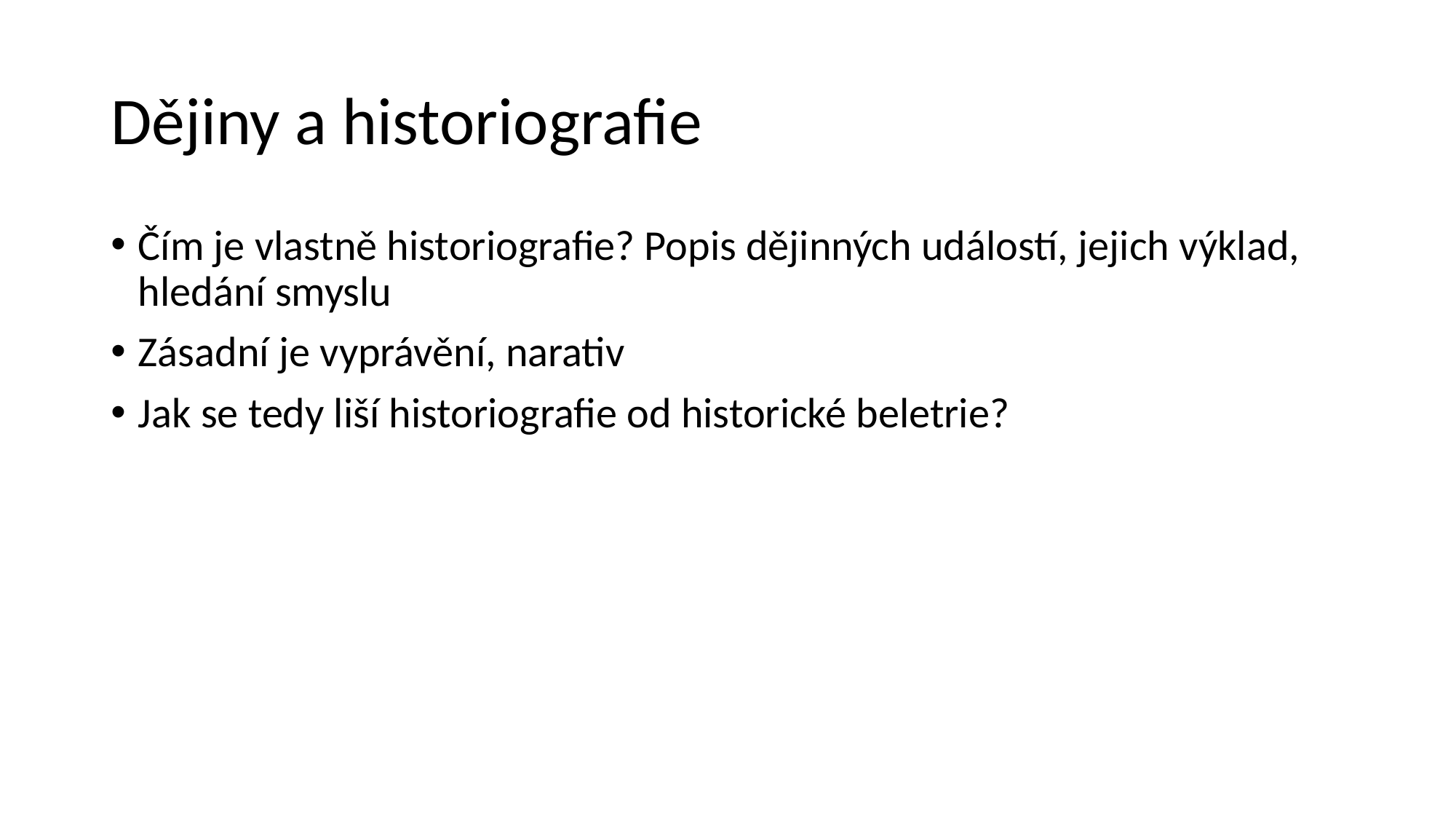

# Dějiny a historiografie
Čím je vlastně historiografie? Popis dějinných událostí, jejich výklad, hledání smyslu
Zásadní je vyprávění, narativ
Jak se tedy liší historiografie od historické beletrie?